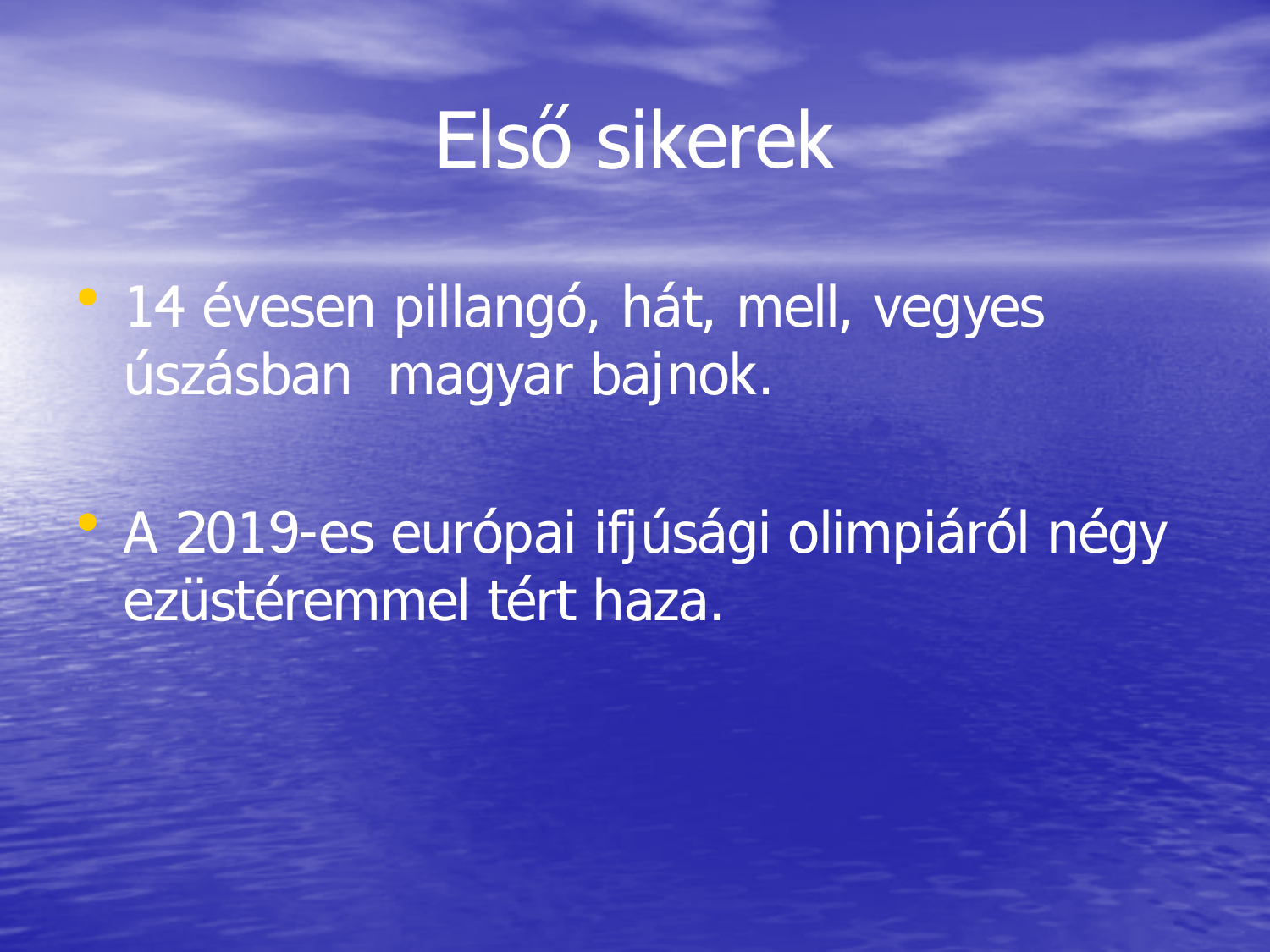

# Első sikerek
14 évesen pillangó, hát, mell, vegyes úszásban  magyar bajnok.

A 2019-es európai ifjúsági olimpiáról négy ezüstéremmel tért haza.